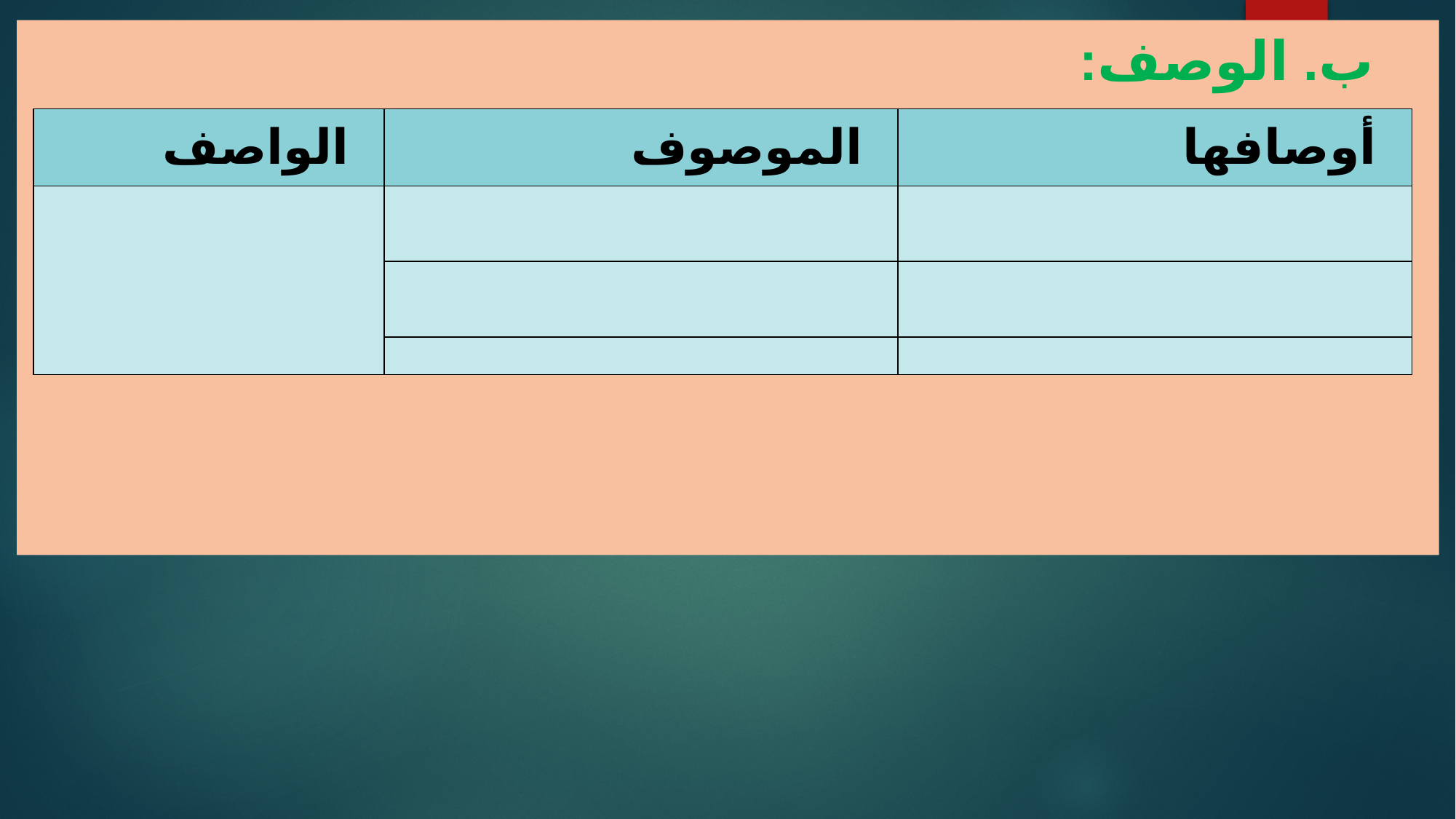

ب. الوصف:

| الواصف | الموصوف | أوصافها |
| --- | --- | --- |
|  |  |  |
|  |  |  |
|  |  |  |